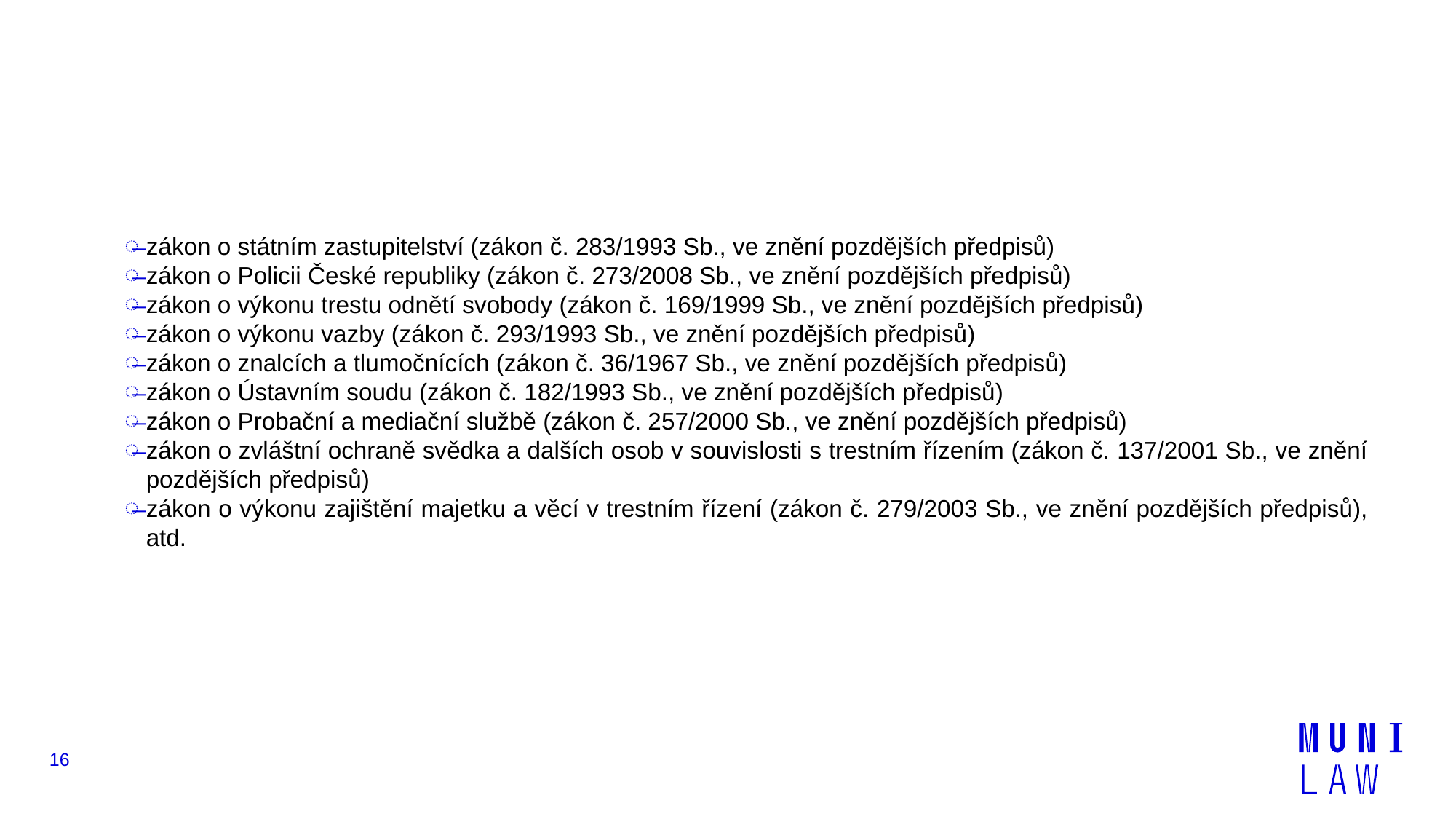

#

zákon o státním zastupitelství (zákon č. 283/1993 Sb., ve znění pozdějších předpisů)
zákon o Policii České republiky (zákon č. 273/2008 Sb., ve znění pozdějších předpisů)
zákon o výkonu trestu odnětí svobody (zákon č. 169/1999 Sb., ve znění pozdějších předpisů)
zákon o výkonu vazby (zákon č. 293/1993 Sb., ve znění pozdějších předpisů)
zákon o znalcích a tlumočnících (zákon č. 36/1967 Sb., ve znění pozdějších předpisů)
zákon o Ústavním soudu (zákon č. 182/1993 Sb., ve znění pozdějších předpisů)
zákon o Probační a mediační službě (zákon č. 257/2000 Sb., ve znění pozdějších předpisů)
zákon o zvláštní ochraně svědka a dalších osob v souvislosti s trestním řízením (zákon č. 137/2001 Sb., ve znění pozdějších předpisů)
zákon o výkonu zajištění majetku a věcí v trestním řízení (zákon č. 279/2003 Sb., ve znění pozdějších předpisů), atd.
16